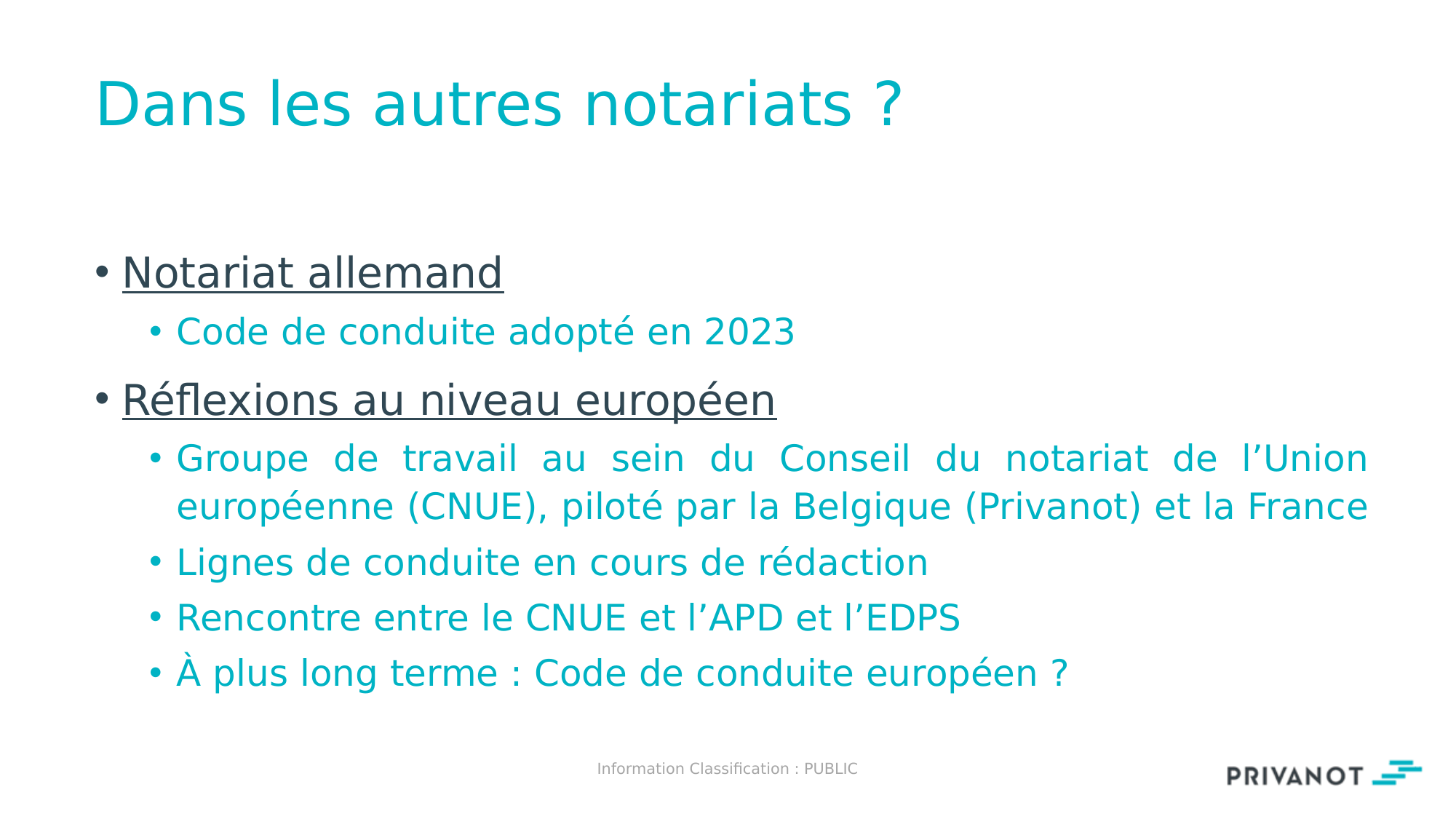

# Dans les autres notariats ?
Notariat allemand
Code de conduite adopté en 2023
Réflexions au niveau européen
Groupe de travail au sein du Conseil du notariat de l’Union européenne (CNUE), piloté par la Belgique (Privanot) et la France
Lignes de conduite en cours de rédaction
Rencontre entre le CNUE et l’APD et l’EDPS
À plus long terme : Code de conduite européen ?